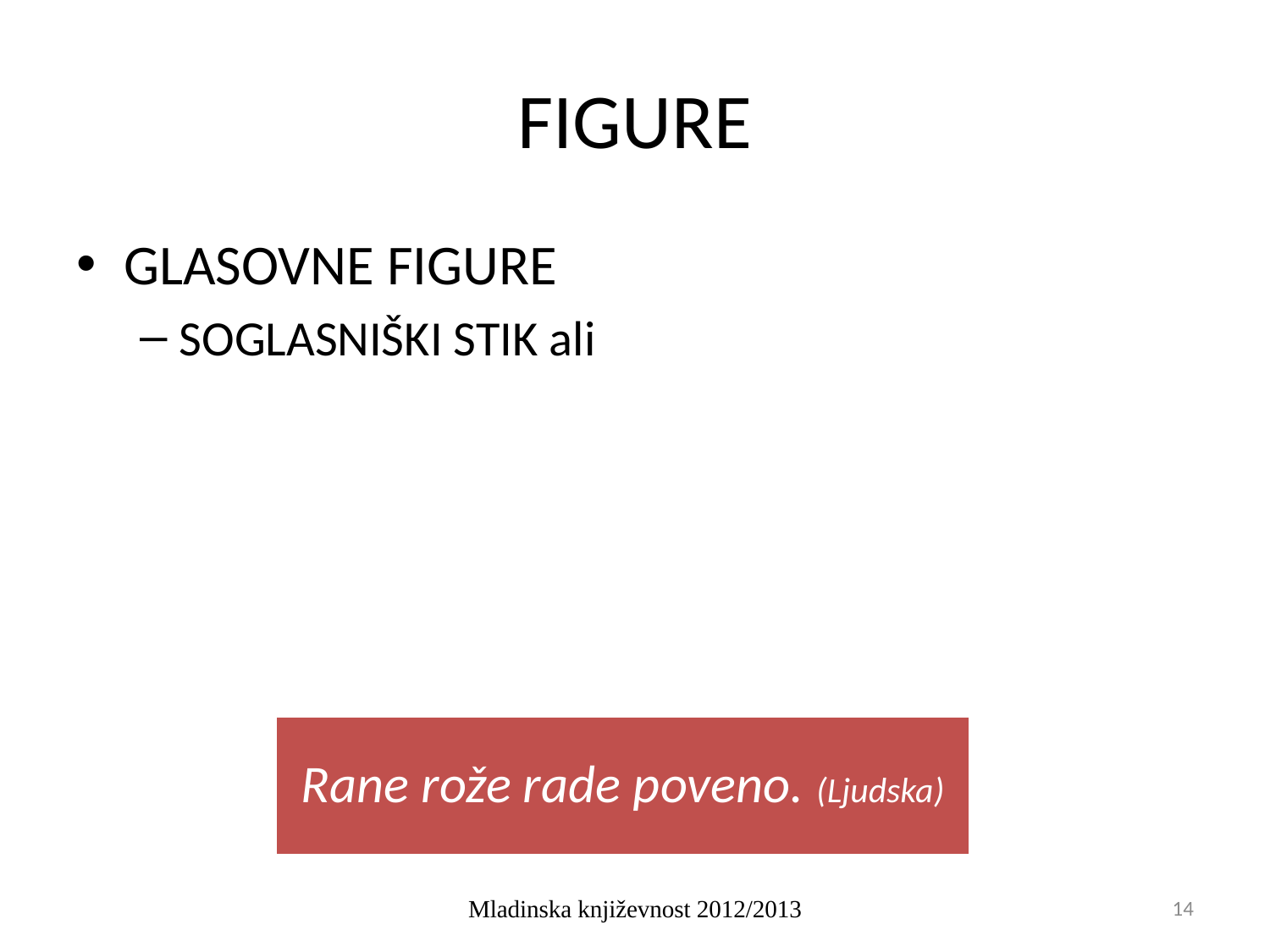

# FIGURE
GLASOVNE FIGURE
SOGLASNIŠKI STIK ali

Rane rože rade poveno. (Ljudska)
Mladinska književnost 2012/2013
14